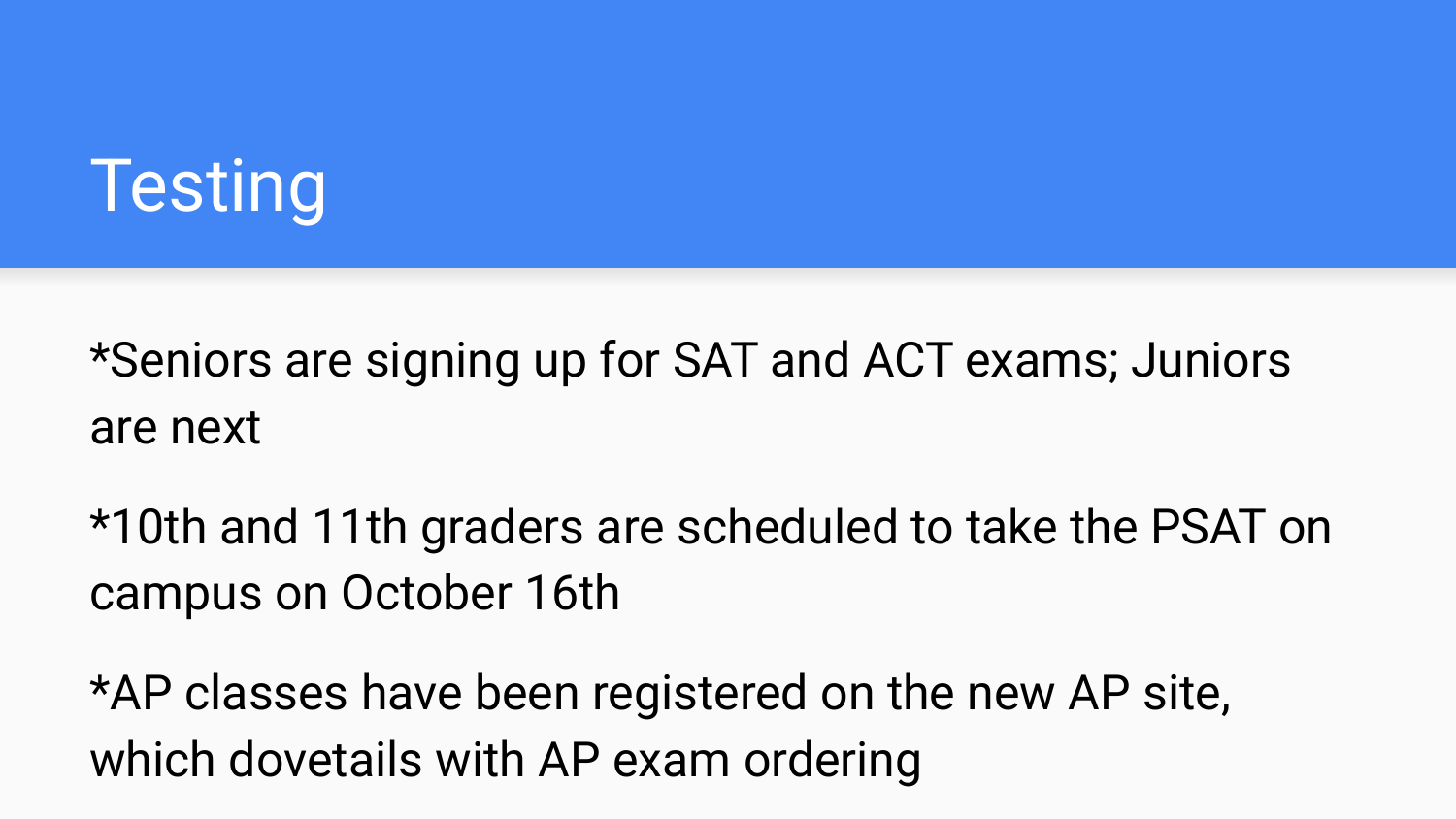

# Testing
*Seniors are signing up for SAT and ACT exams; Juniors are next
*10th and 11th graders are scheduled to take the PSAT on campus on October 16th
*AP classes have been registered on the new AP site, which dovetails with AP exam ordering